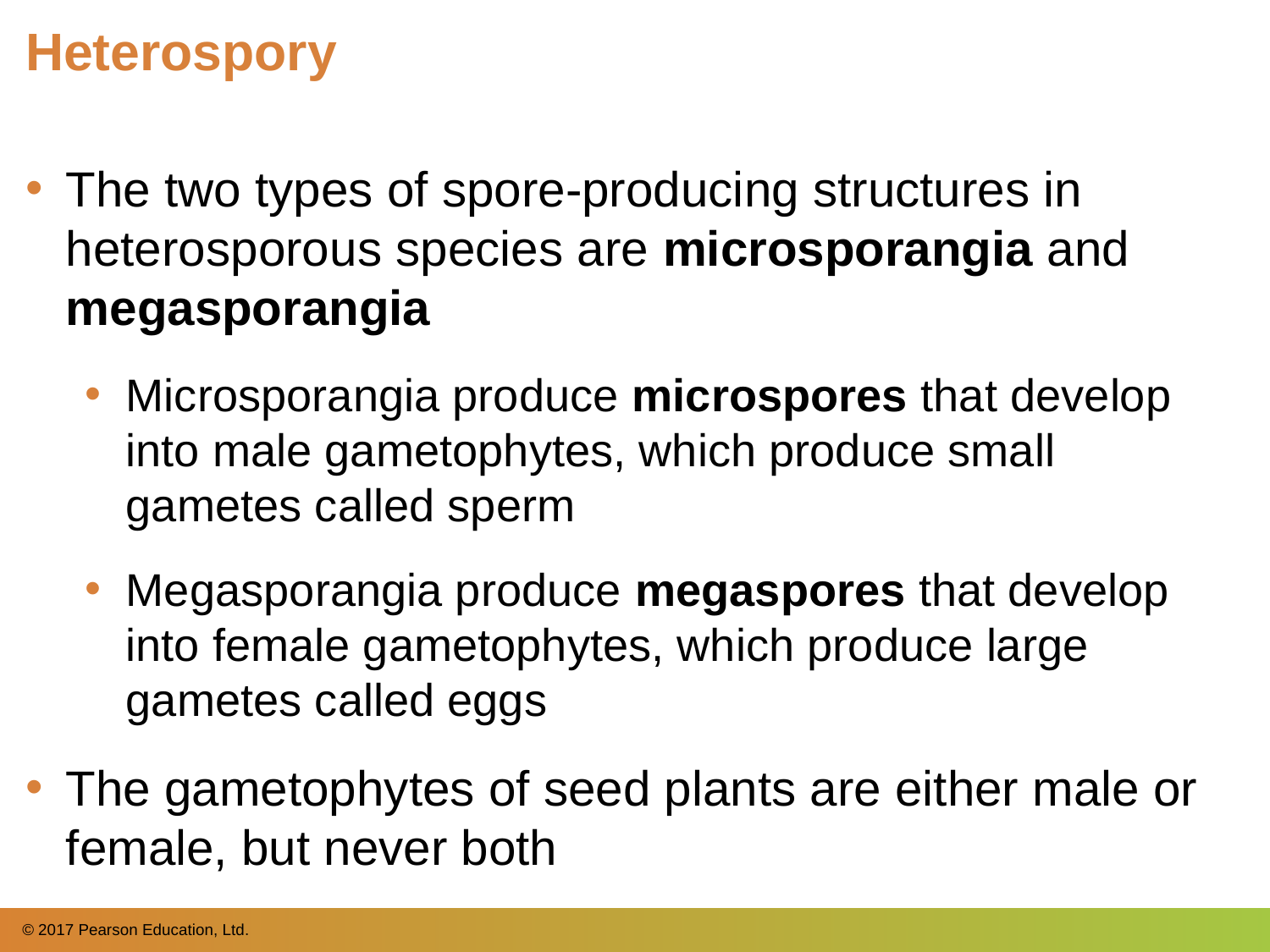

# Heterospory
The two types of spore-producing structures in heterosporous species are microsporangia and megasporangia
Microsporangia produce microspores that develop into male gametophytes, which produce small gametes called sperm
Megasporangia produce megaspores that develop into female gametophytes, which produce large gametes called eggs
The gametophytes of seed plants are either male or female, but never both